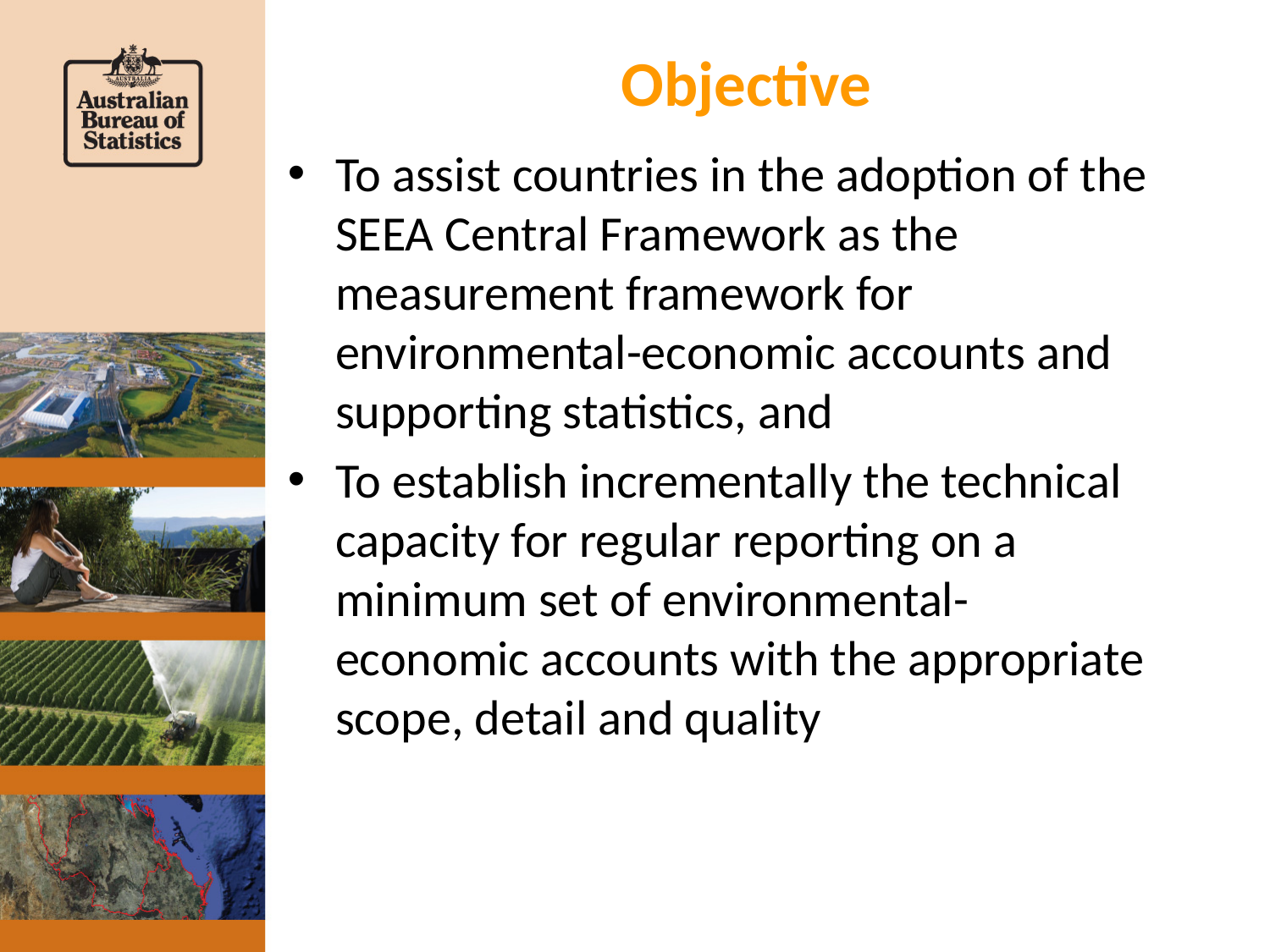

# Objective
To assist countries in the adoption of the SEEA Central Framework as the measurement framework for environmental-economic accounts and supporting statistics, and
To establish incrementally the technical capacity for regular reporting on a minimum set of environmental-economic accounts with the appropriate scope, detail and quality